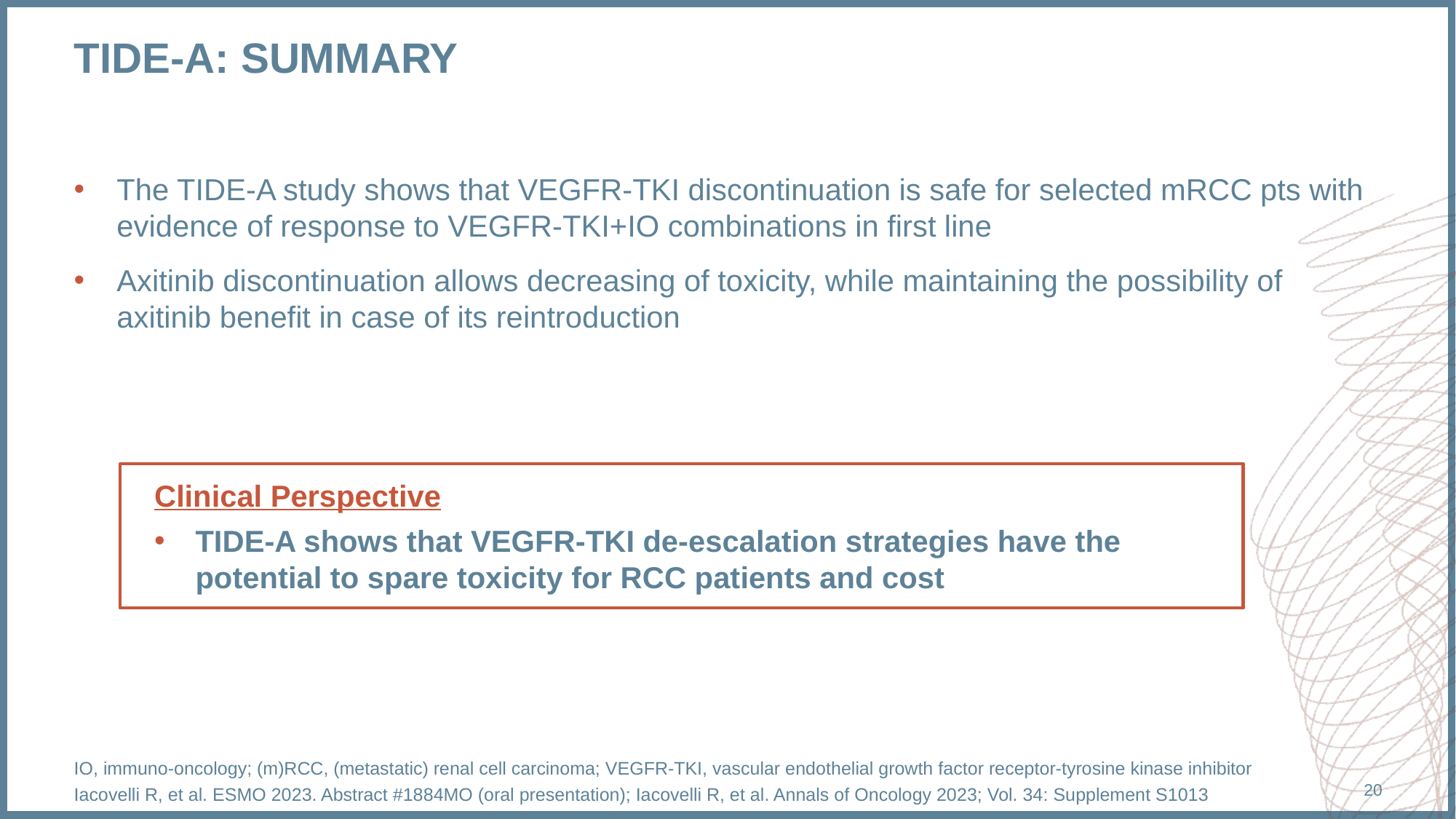

# TIDE-A: SUMMARY
The TIDE-A study shows that VEGFR-TKI discontinuation is safe for selected mRCC pts with evidence of response to VEGFR-TKI+IO combinations in first line
Axitinib discontinuation allows decreasing of toxicity, while maintaining the possibility of axitinib benefit in case of its reintroduction
Clinical Perspective
TIDE-A shows that VEGFR-TKI de-escalation strategies have the potential to spare toxicity for RCC patients and cost
IO, immuno-oncology; (m)RCC, (metastatic) renal cell carcinoma; VEGFR-TKI, vascular endothelial growth factor receptor-tyrosine kinase inhibitor
Iacovelli R, et al. ESMO 2023. Abstract #1884MO (oral presentation); Iacovelli R, et al. Annals of Oncology 2023; Vol. 34: Supplement S1013
20